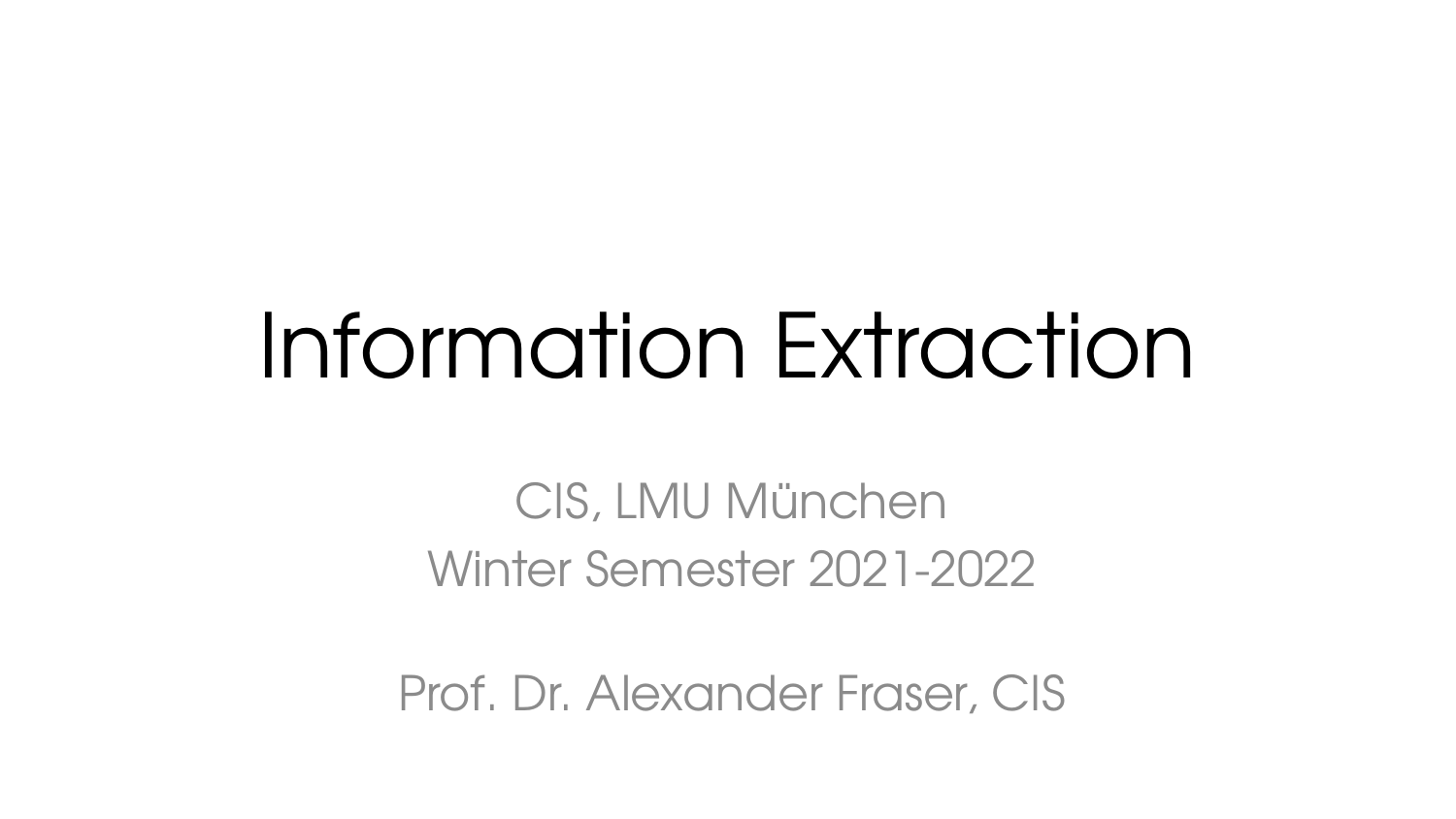

# Information Extraction
CIS, LMU München
Winter Semester 2021-2022
Prof. Dr. Alexander Fraser, CIS